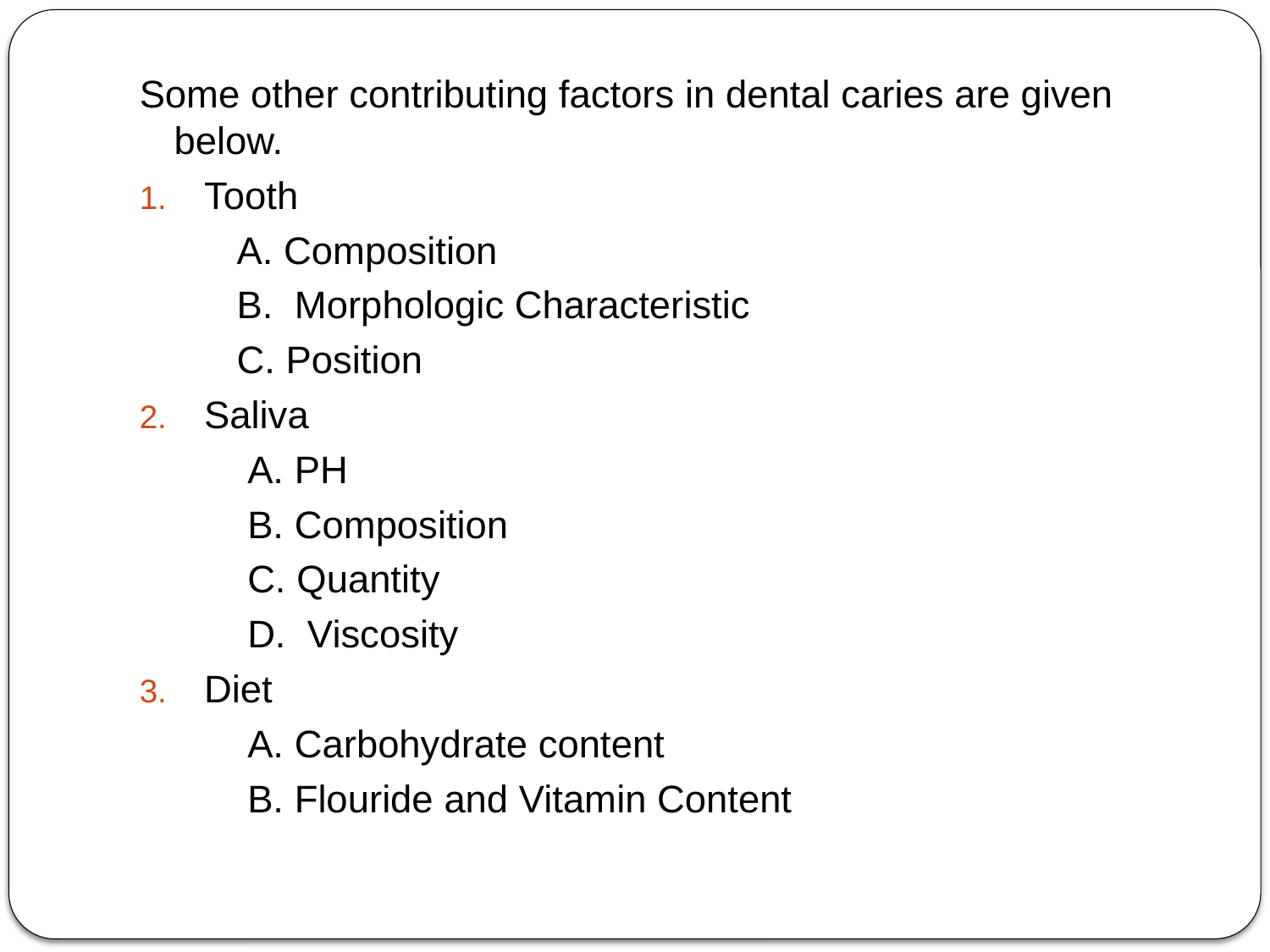

#
Some other contributing factors in dental caries are given below.
Tooth
         A. Composition
         B.  Morphologic Characteristic
         C. Position
Saliva
          A. PH
          B. Composition
          C. Quantity
          D.  Viscosity
Diet
          A. Carbohydrate content
          B. Flouride and Vitamin Content